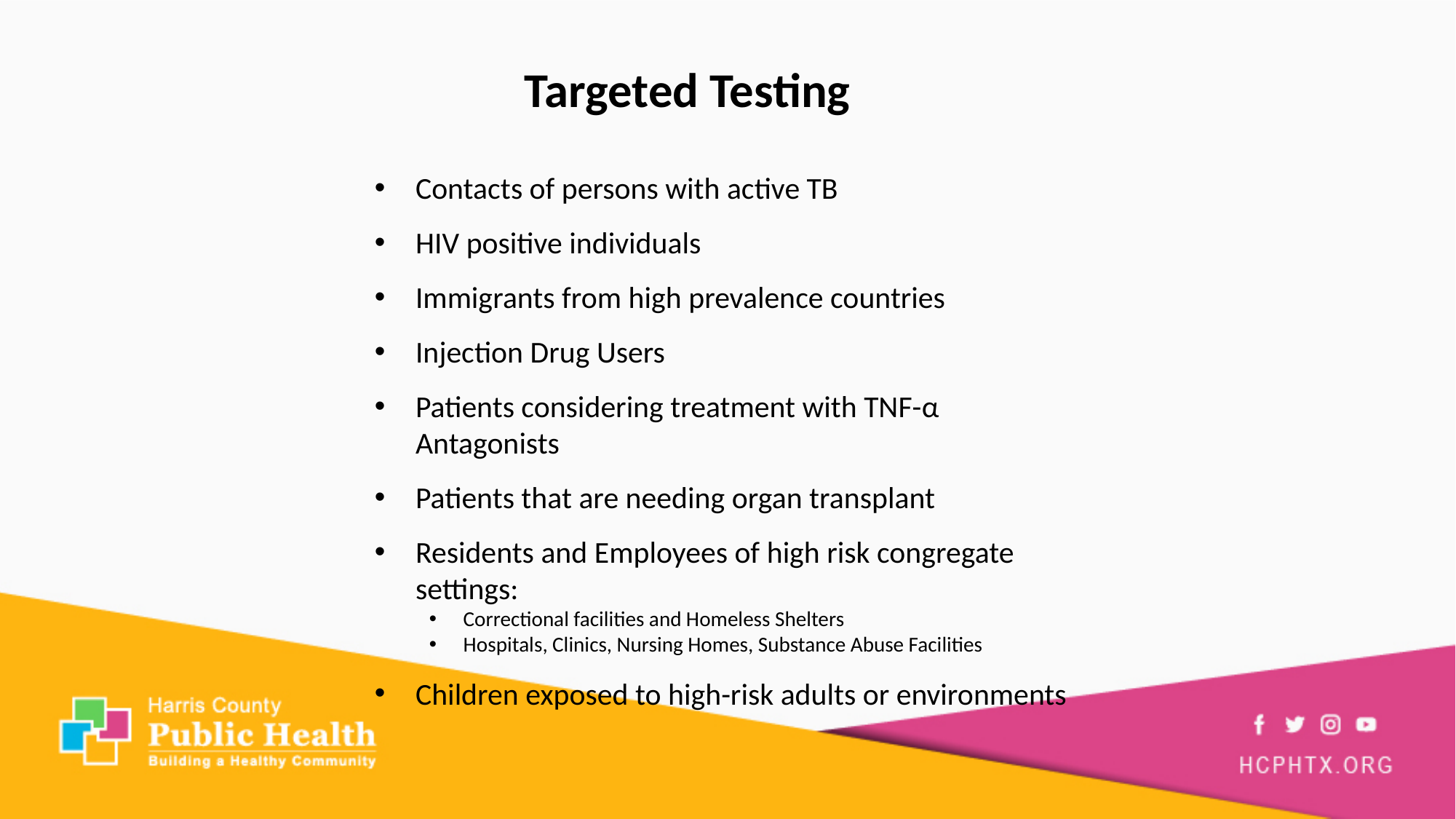

Targeted Testing
Contacts of persons with active TB
HIV positive individuals
Immigrants from high prevalence countries
Injection Drug Users
Patients considering treatment with TNF-α Antagonists
Patients that are needing organ transplant
Residents and Employees of high risk congregate settings:
Correctional facilities and Homeless Shelters
Hospitals, Clinics, Nursing Homes, Substance Abuse Facilities
Children exposed to high-risk adults or environments